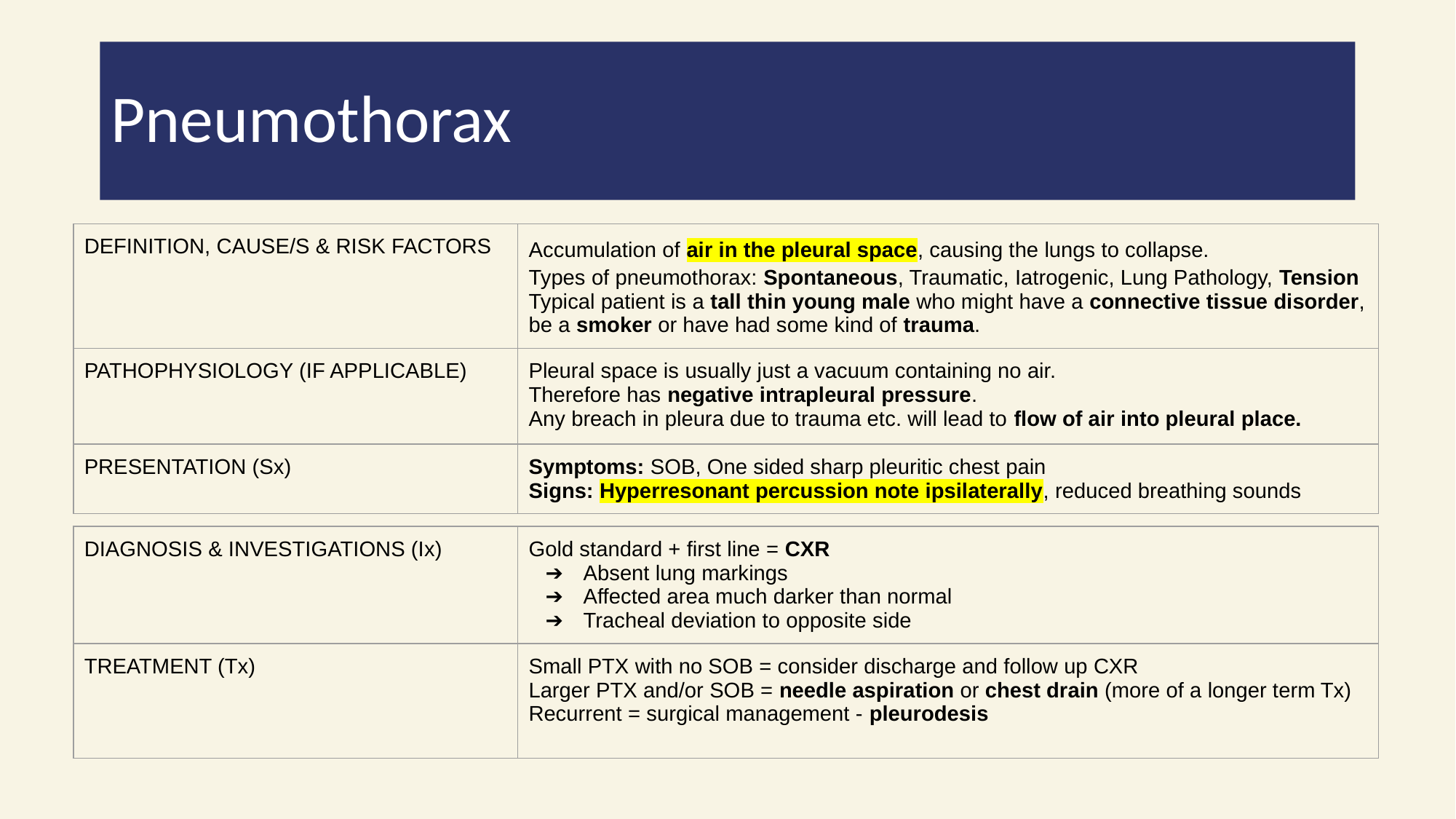

# Pneumothorax
| DEFINITION, CAUSE/S & RISK FACTORS | Accumulation of air in the pleural space, causing the lungs to collapse. Types of pneumothorax: Spontaneous, Traumatic, Iatrogenic, Lung Pathology, Tension Typical patient is a tall thin young male who might have a connective tissue disorder, be a smoker or have had some kind of trauma. |
| --- | --- |
| PATHOPHYSIOLOGY (IF APPLICABLE) | Pleural space is usually just a vacuum containing no air. Therefore has negative intrapleural pressure. Any breach in pleura due to trauma etc. will lead to flow of air into pleural place. |
| PRESENTATION (Sx) | Symptoms: SOB, One sided sharp pleuritic chest pain Signs: Hyperresonant percussion note ipsilaterally, reduced breathing sounds |
| DIAGNOSIS & INVESTIGATIONS (Ix) | Gold standard + first line = CXR Absent lung markings Affected area much darker than normal Tracheal deviation to opposite side |
| --- | --- |
| TREATMENT (Tx) | Small PTX with no SOB = consider discharge and follow up CXR Larger PTX and/or SOB = needle aspiration or chest drain (more of a longer term Tx) Recurrent = surgical management - pleurodesis |